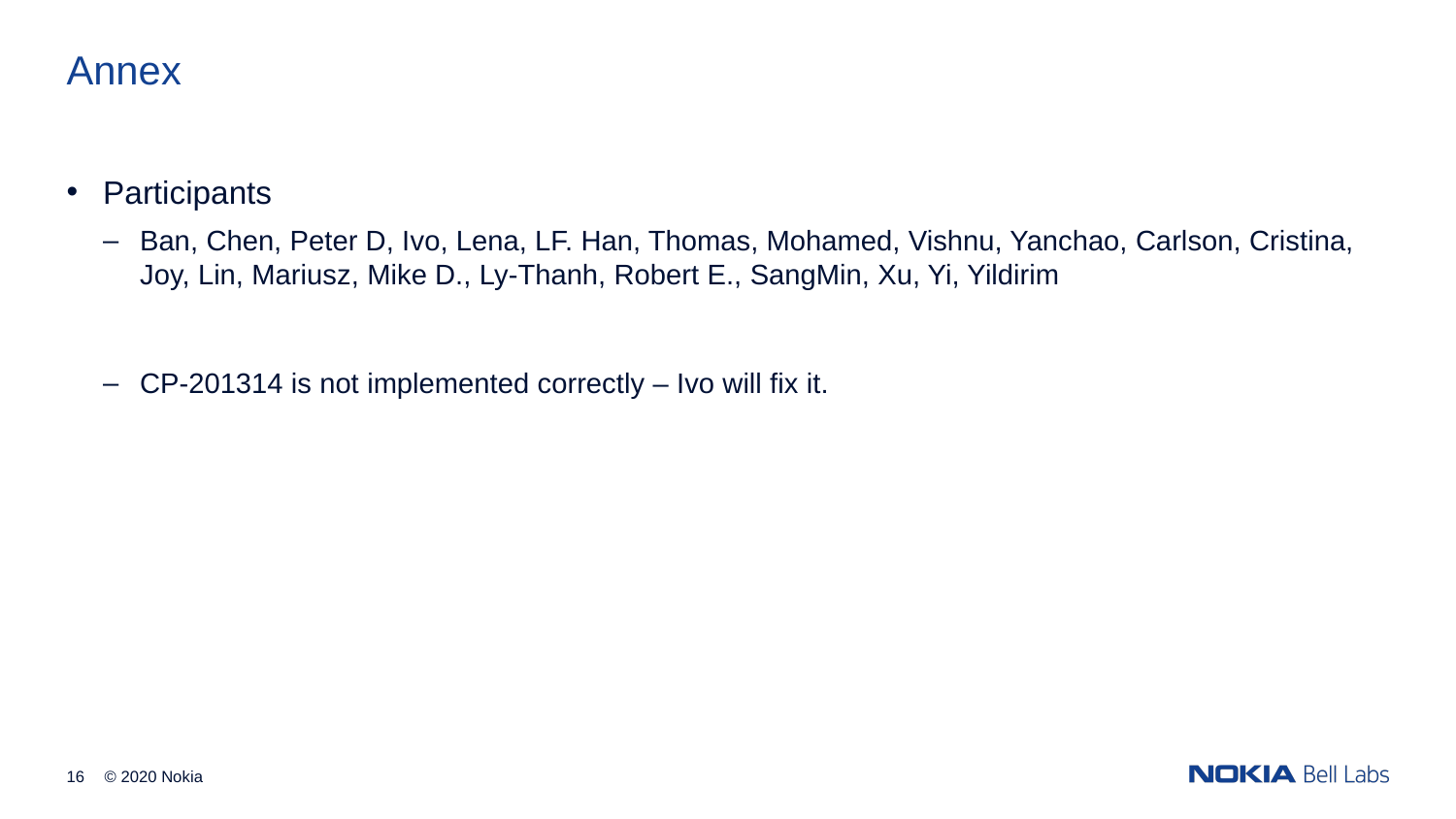

Annex

Participants
Ban, Chen, Peter D, Ivo, Lena, LF. Han, Thomas, Mohamed, Vishnu, Yanchao, Carlson, Cristina, Joy, Lin, Mariusz, Mike D., Ly-Thanh, Robert E., SangMin, Xu, Yi, Yildirim

CP-201314 is not implemented correctly – Ivo will fix it.